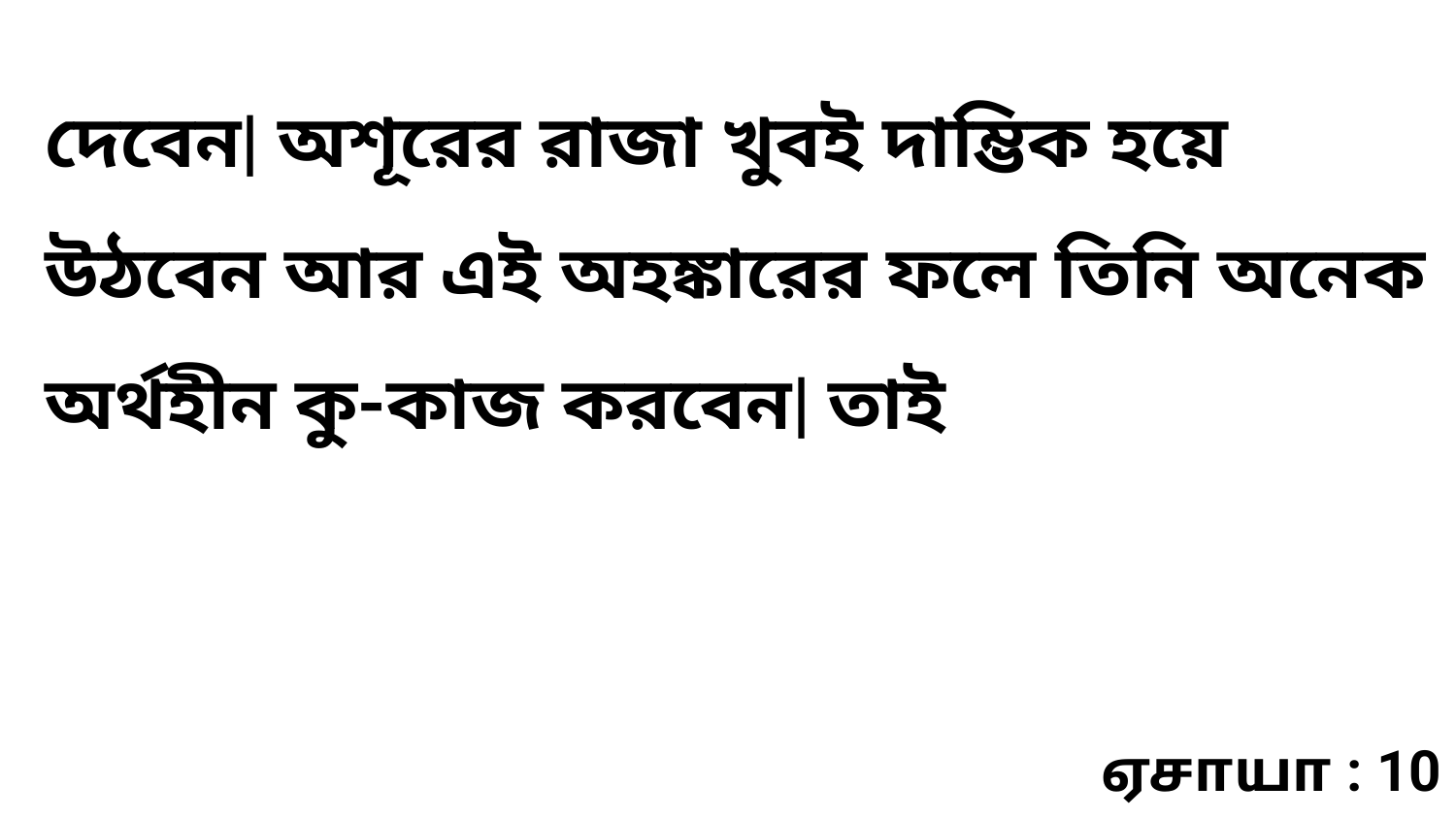

দেবেন| অশূরের রাজা খুবই দাম্ভিক হয়ে উঠবেন আর এই অহঙ্কারের ফলে তিনি অনেক অর্থহীন কু-কাজ করবেন| তাই
ஏசாயா : 10